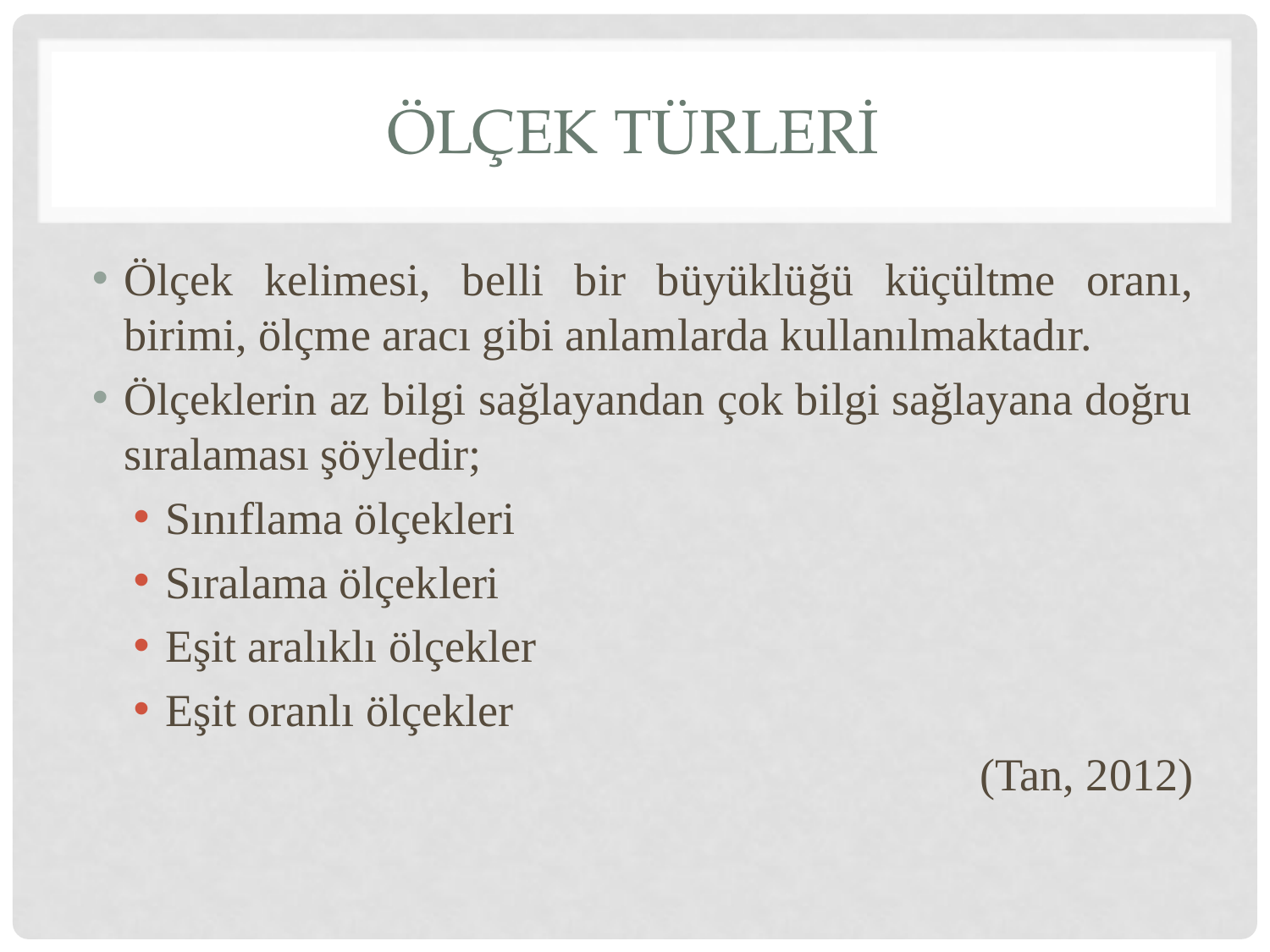

# Ölçek türlerİ
Ölçek kelimesi, belli bir büyüklüğü küçültme oranı, birimi, ölçme aracı gibi anlamlarda kullanılmaktadır.
Ölçeklerin az bilgi sağlayandan çok bilgi sağlayana doğru sıralaması şöyledir;
Sınıflama ölçekleri
Sıralama ölçekleri
Eşit aralıklı ölçekler
Eşit oranlı ölçekler
 (Tan, 2012)